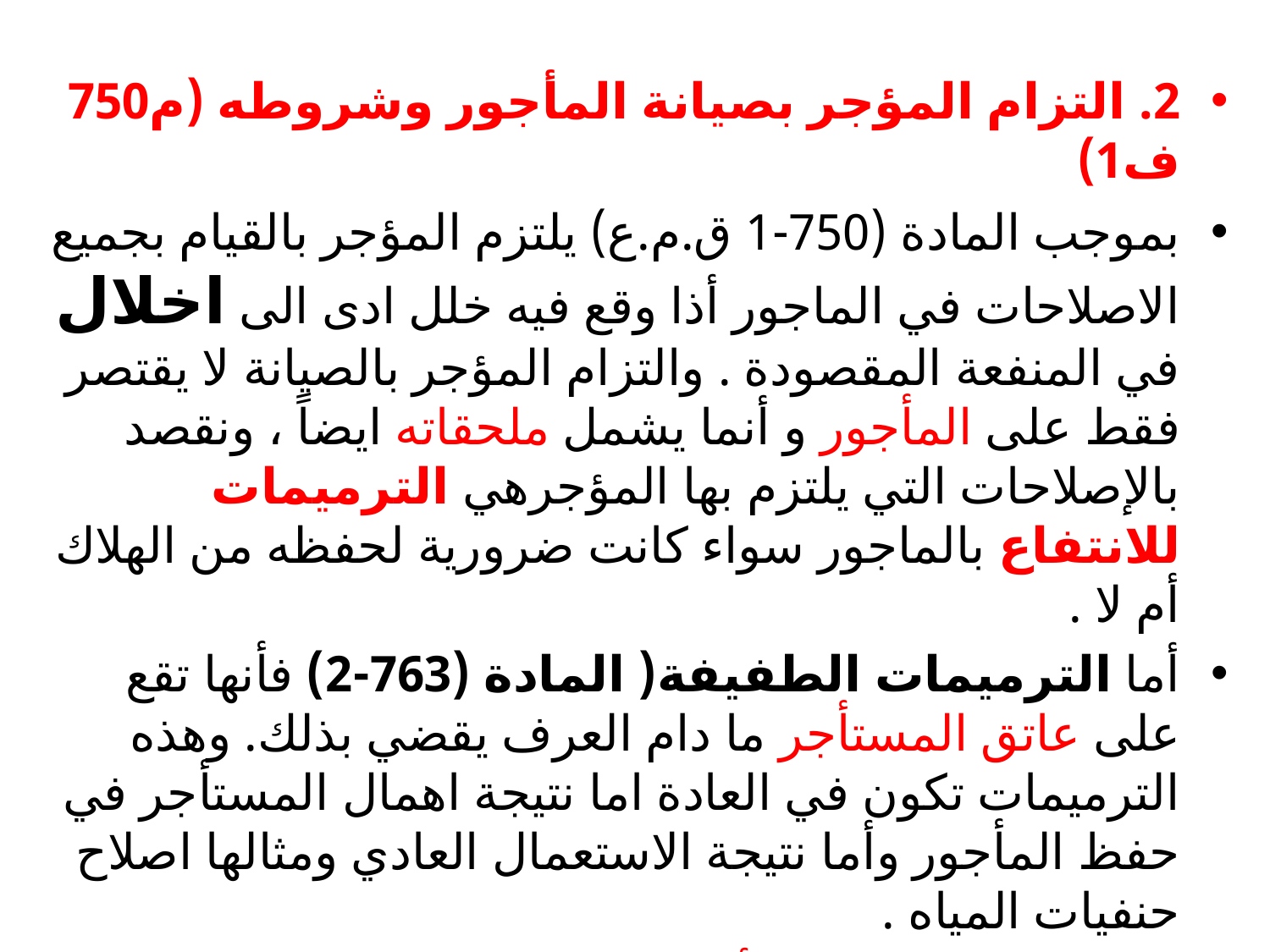

#
2. التزام المؤجر بصيانة المأجور وشروطه (م750 ف1)
بموجب المادة (750-1 ق.م.ع) يلتزم المؤجر بالقيام بجميع الاصلاحات في الماجور أذا وقع فيه خلل ادى الى اخلال في المنفعة المقصودة . والتزام المؤجر بالصيانة لا يقتصر فقط على المأجور و أنما يشمل ملحقاته ايضاً ، ونقصد بالإصلاحات التي يلتزم بها المؤجرهي الترميمات للانتفاع بالماجور سواء كانت ضرورية لحفظه من الهلاك أم لا .
أما الترميمات الطفيفة( المادة (763-2) فأنها تقع على عاتق المستأجر ما دام العرف يقضي بذلك. وهذه الترميمات تكون في العادة اما نتيجة اهمال المستأجر في حفظ المأجور وأما نتيجة الاستعمال العادي ومثالها اصلاح حنفيات المياه .
واذا امتنع المؤجر عن أجراء الترميمات الضرورية كان للمستأجر اما فسخ الايجار او أن يقوم بالترميم بأذن المحكمة ويرجع على المؤجر بما صرف بالقدر المعروف.